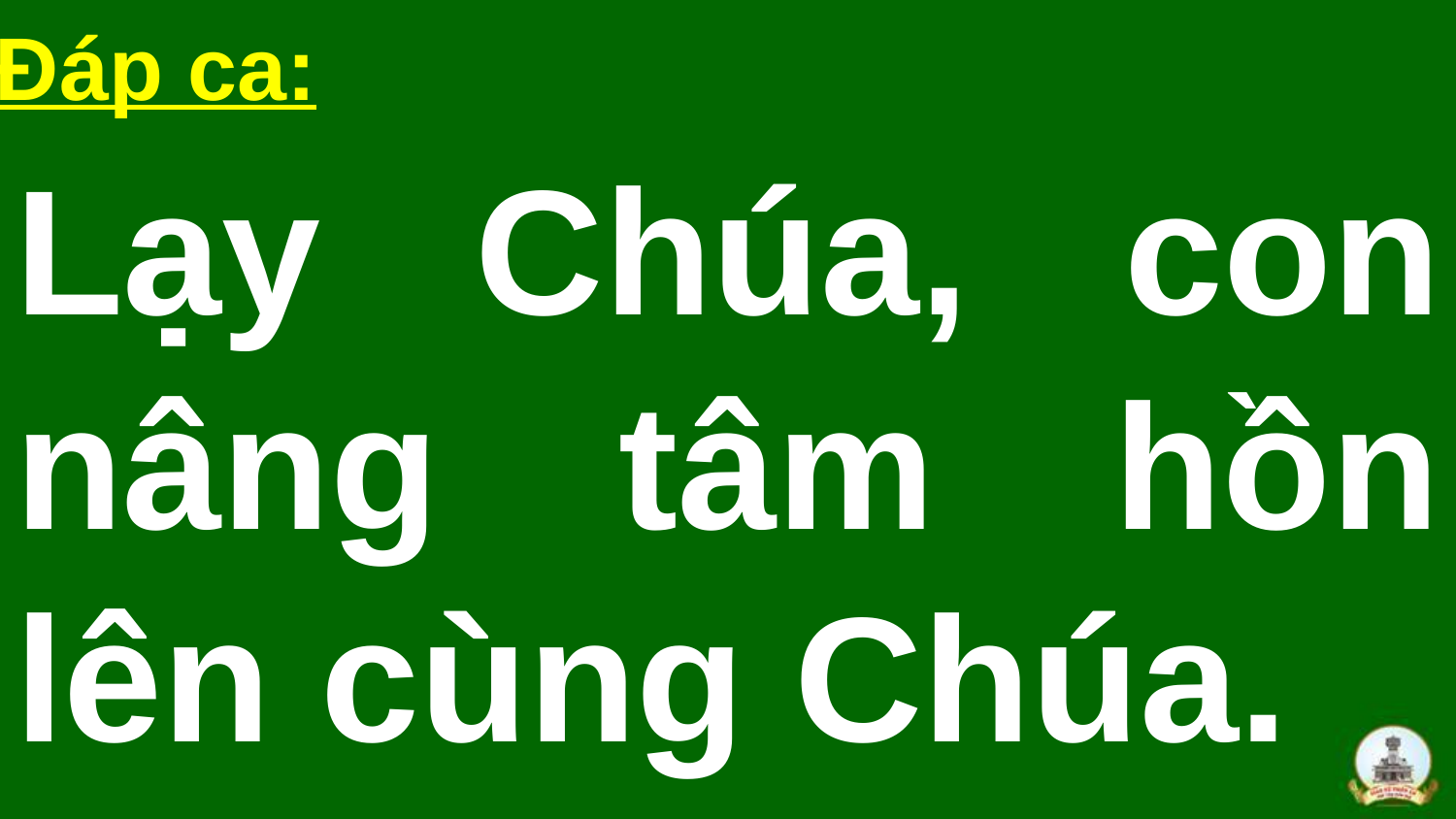

Đáp ca:
Lạy Chúa, con nâng tâm hồn lên cùng Chúa.